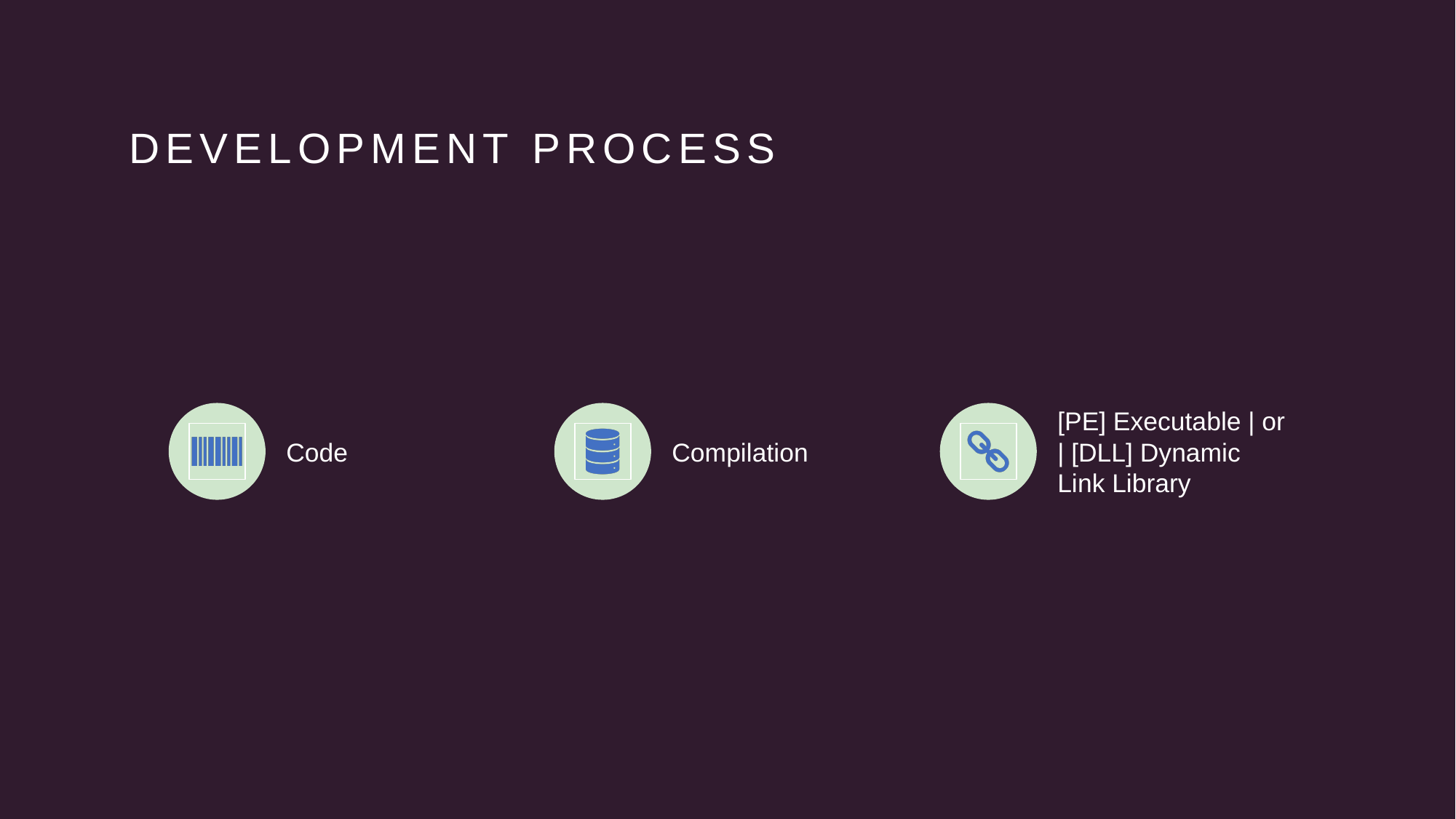

# Development Process
Code
Compilation
[PE] Executable | or | [DLL] Dynamic Link Library